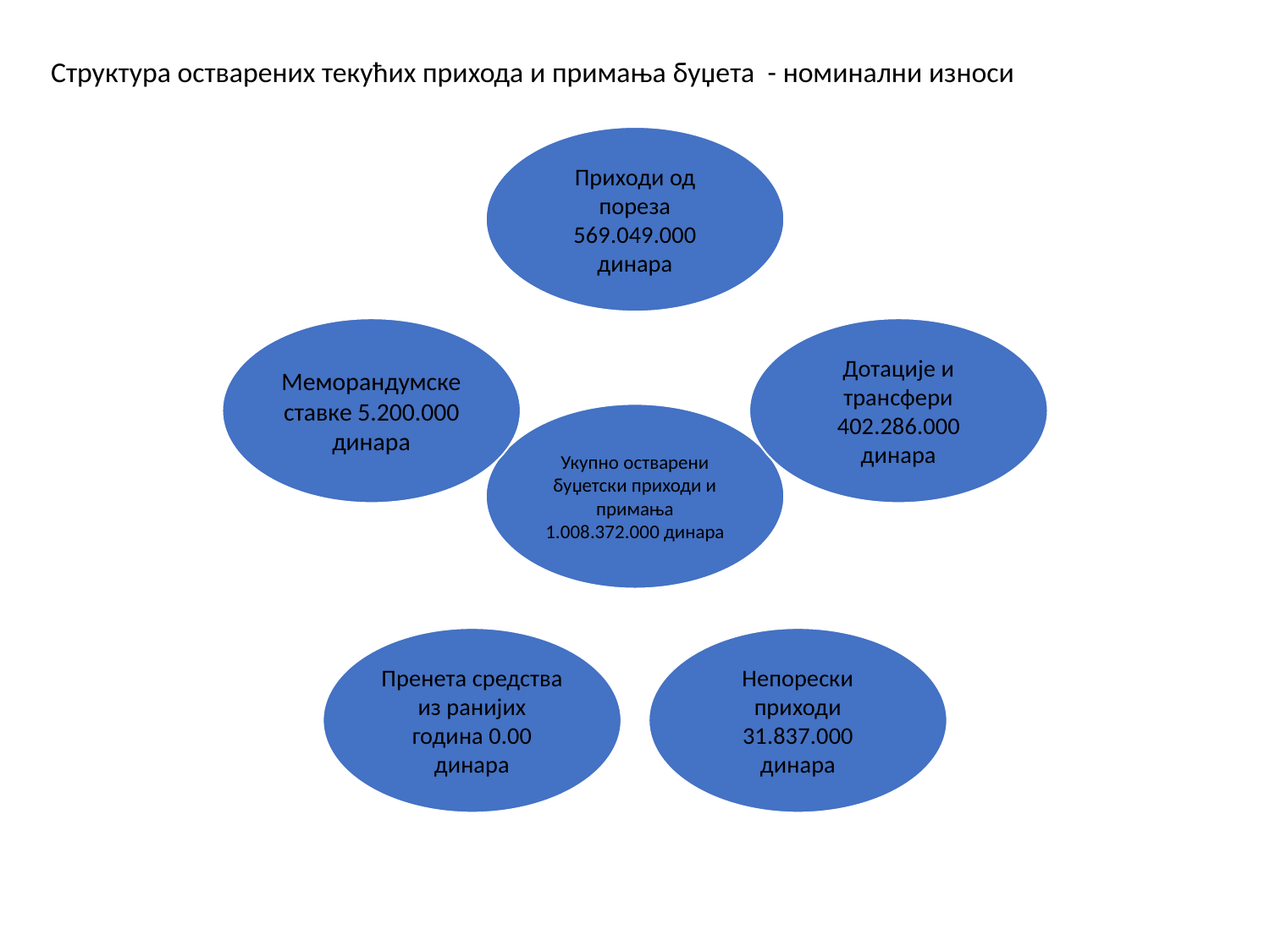

# Структура остварених текућих прихода и примања буџета  - номинални износи
Укупно остварени буџетски приходи и примања 1.008.372.000 динара
Приходи од пореза 569.049.000 динара
Дотације и трансфери 402.286.000 динара
Непорески приходи 31.837.000 динара
Пренета средства из ранијих година 0.00 динара
Меморандумске ставке 5.200.000 динара